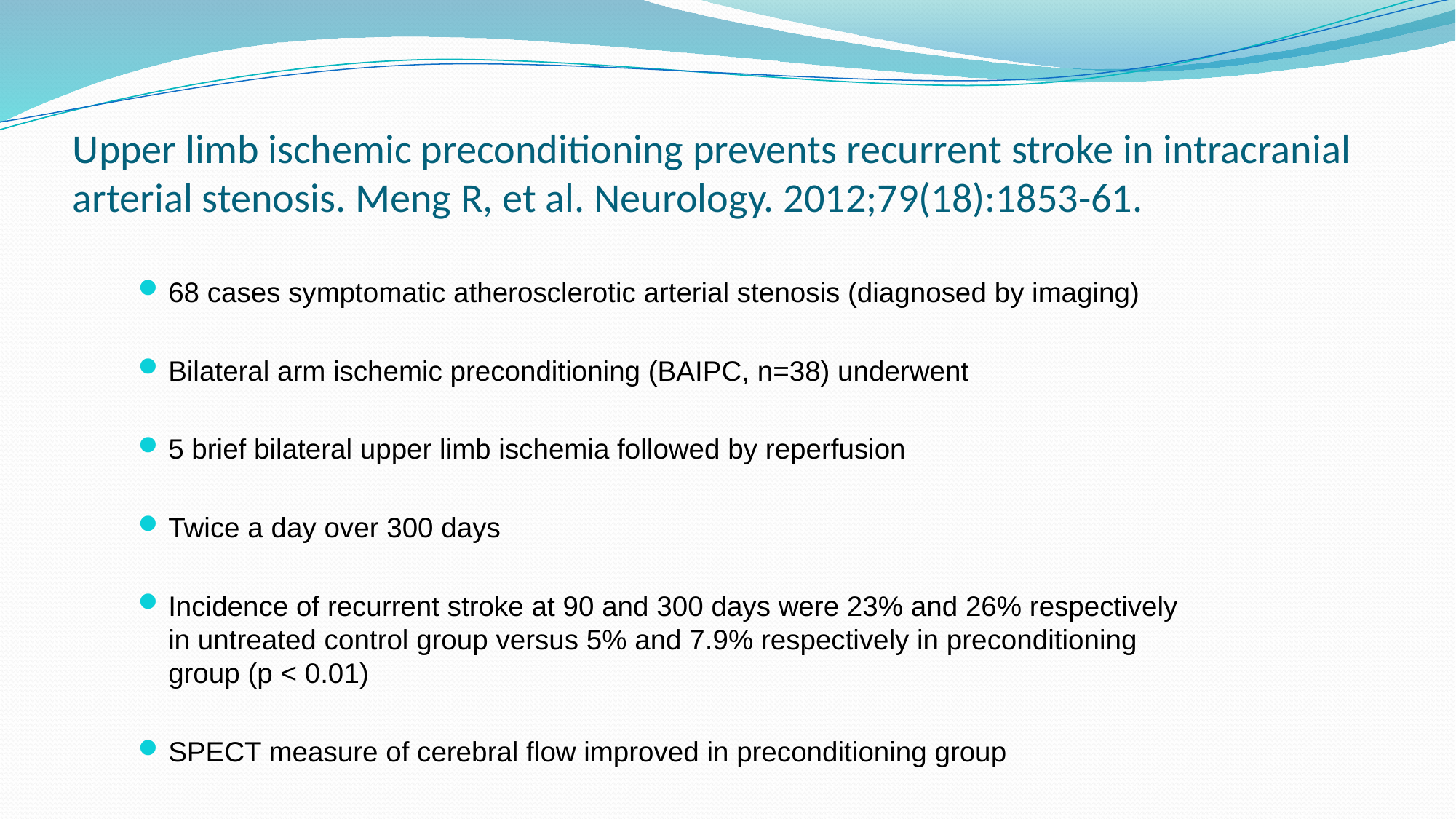

# Upper limb ischemic preconditioning prevents recurrent stroke in intracranial arterial stenosis. Meng R, et al. Neurology. 2012;79(18):1853-61.

68 cases symptomatic atherosclerotic arterial stenosis (diagnosed by imaging)

Bilateral arm ischemic preconditioning (BAIPC, n=38) underwent

5 brief bilateral upper limb ischemia followed by reperfusion

Twice a day over 300 days

Incidence of recurrent stroke at 90 and 300 days were 23% and 26% respectively in untreated control group versus 5% and 7.9% respectively in preconditioning group (p < 0.01)

SPECT measure of cerebral flow improved in preconditioning group